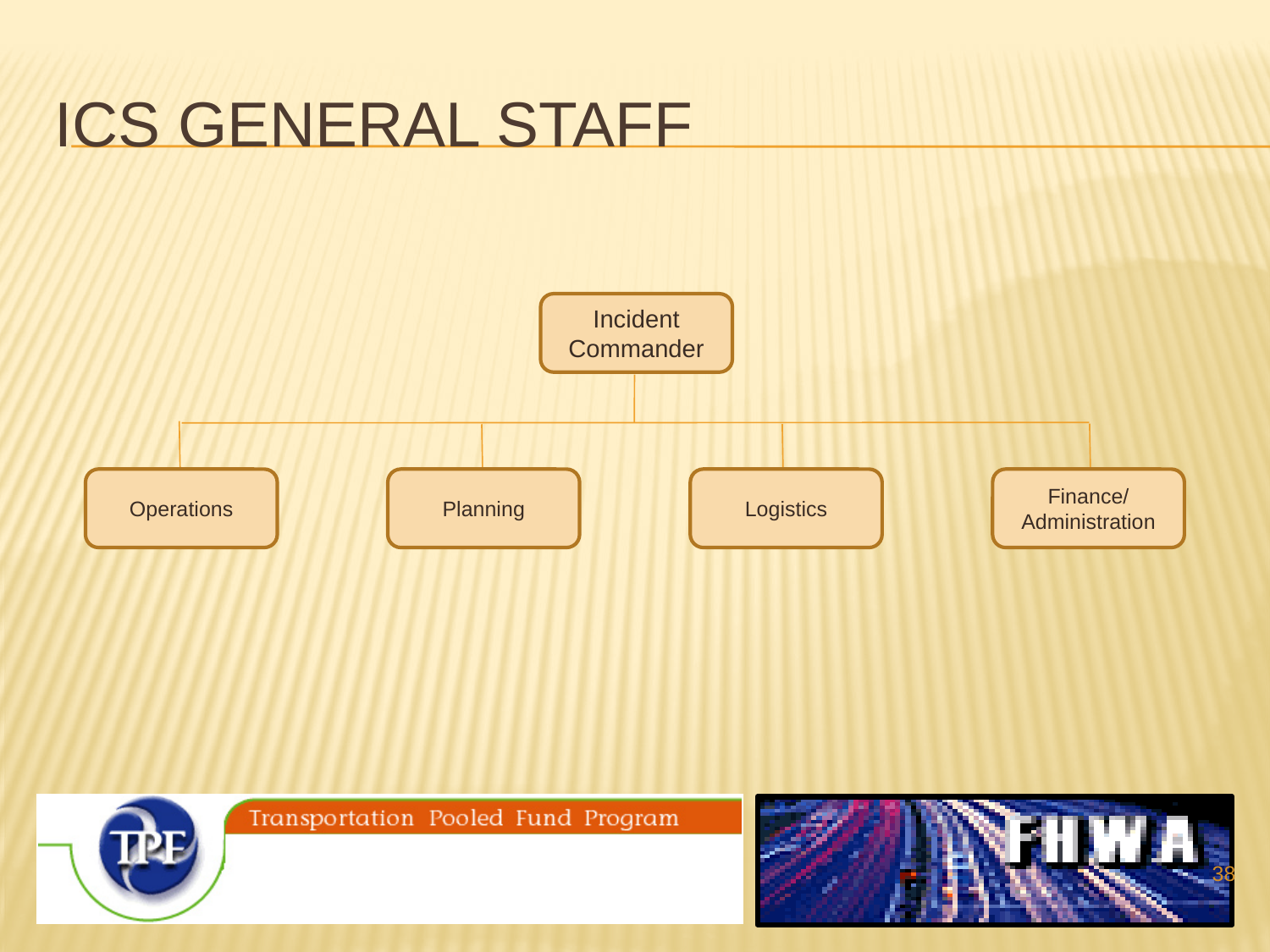

# ICS General Staff
Incident
Commander
Operations
Planning
Logistics
Finance/ Administration
38